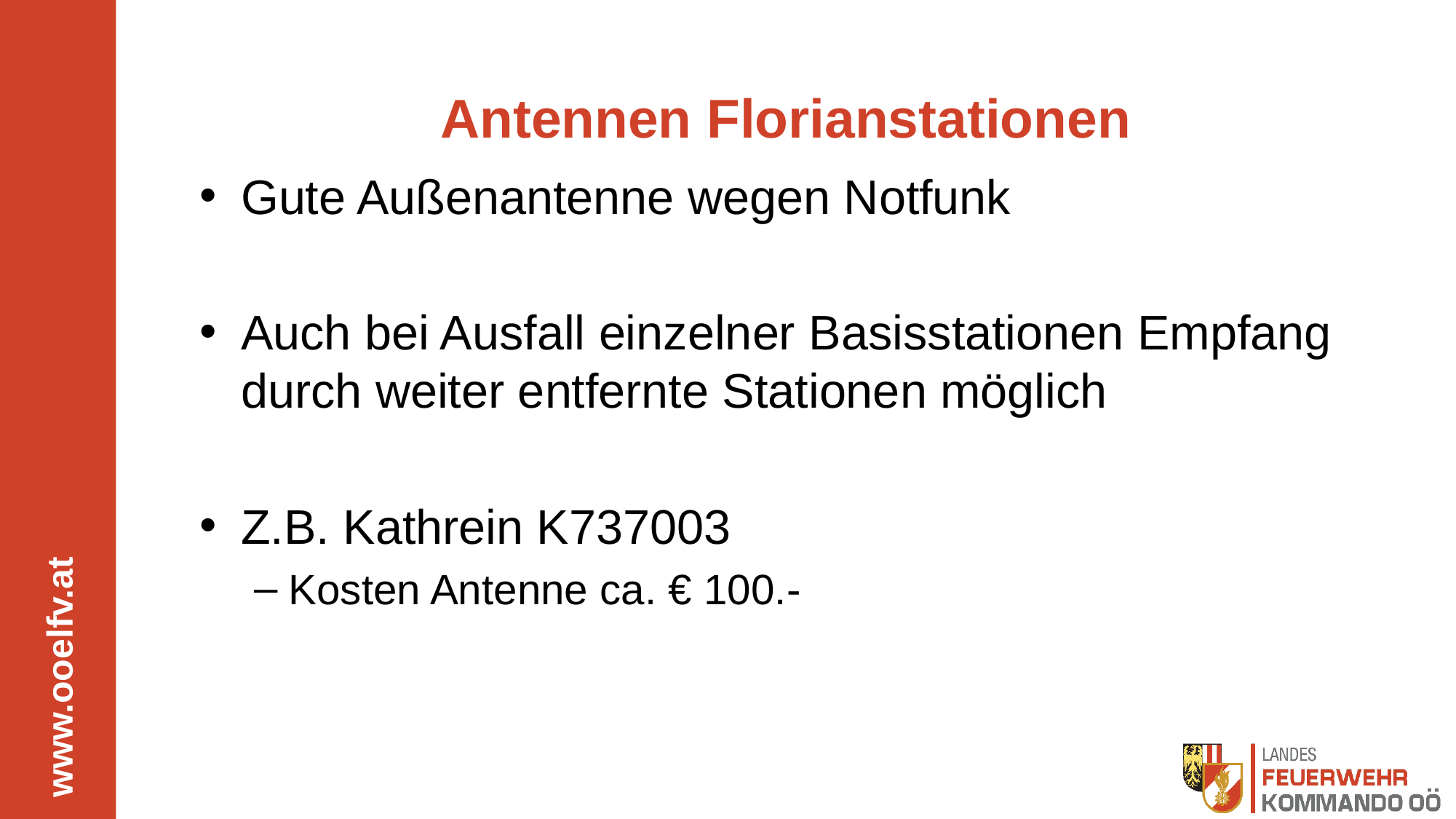

# Antennen Florianstationen
Gute Außenantenne wegen Notfunk

Auch bei Ausfall einzelner Basisstationen Empfang durch weiter entfernte Stationen möglich

Z.B. Kathrein K737003
Kosten Antenne ca. € 100.-